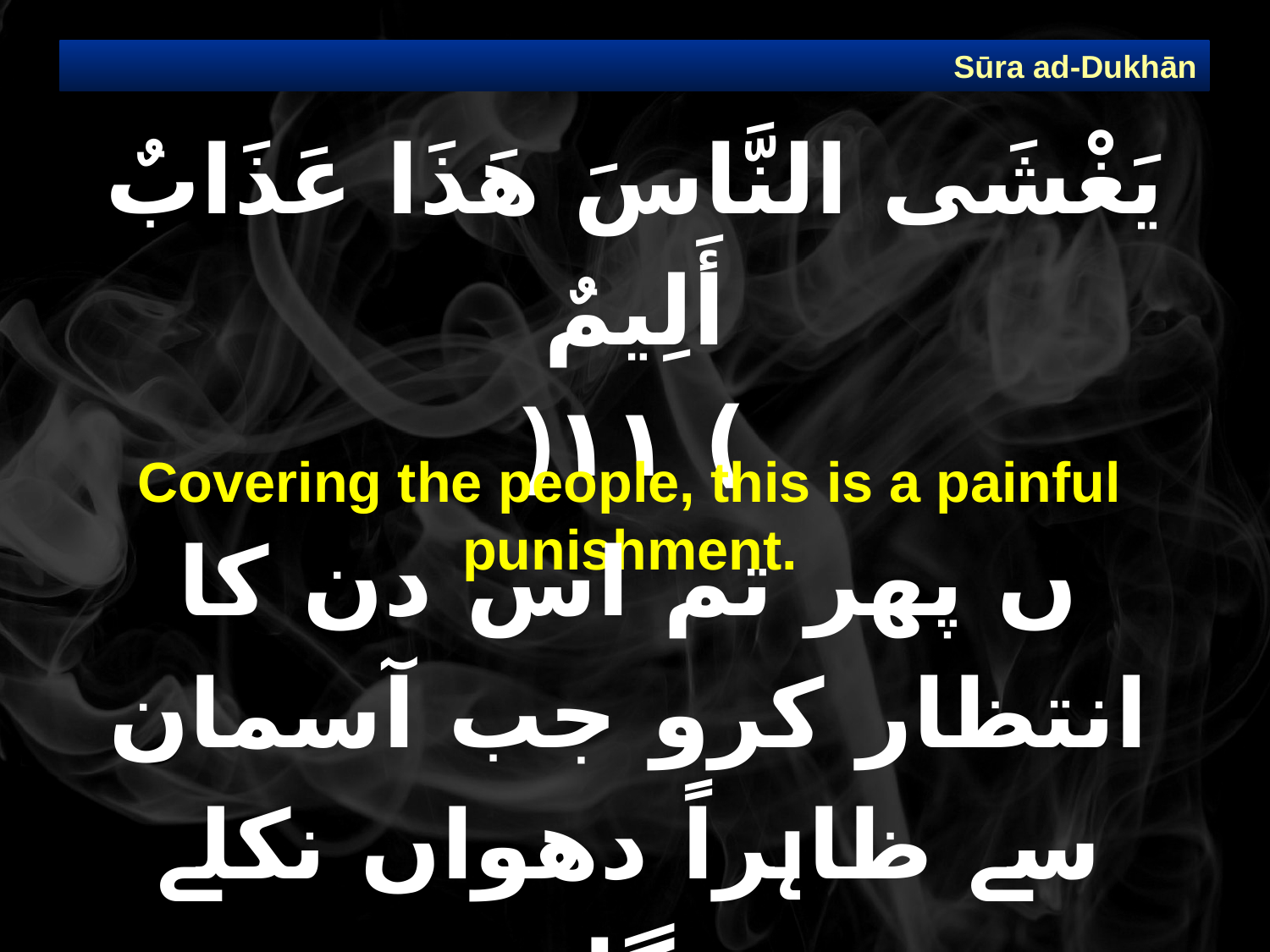

Sūra ad-Dukhān
# يَغْشَى النَّاسَ هَذَا عَذَابٌ أَلِيمٌ ) ١١(
Covering the people, this is a painful punishment.
ں پھر تم اس دن کا انتظار کرو جب آسمان سے ظاہراً دھواں نکلے گا